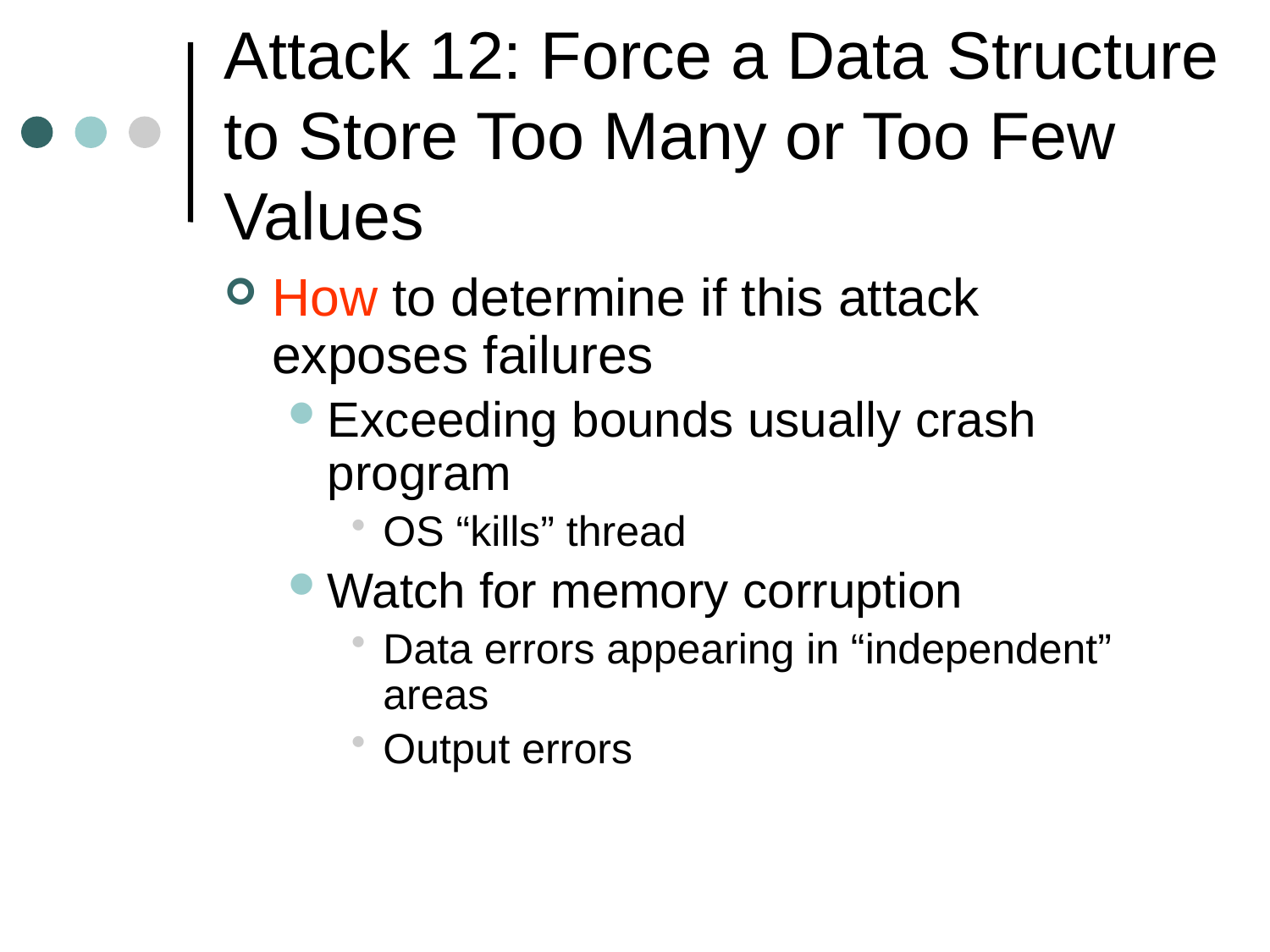

# Attack 12: Force a Data Structure to Store Too Many or Too Few Values
How to determine if this attack exposes failures
Exceeding bounds usually crash program
OS “kills” thread
Watch for memory corruption
Data errors appearing in “independent” areas
Output errors